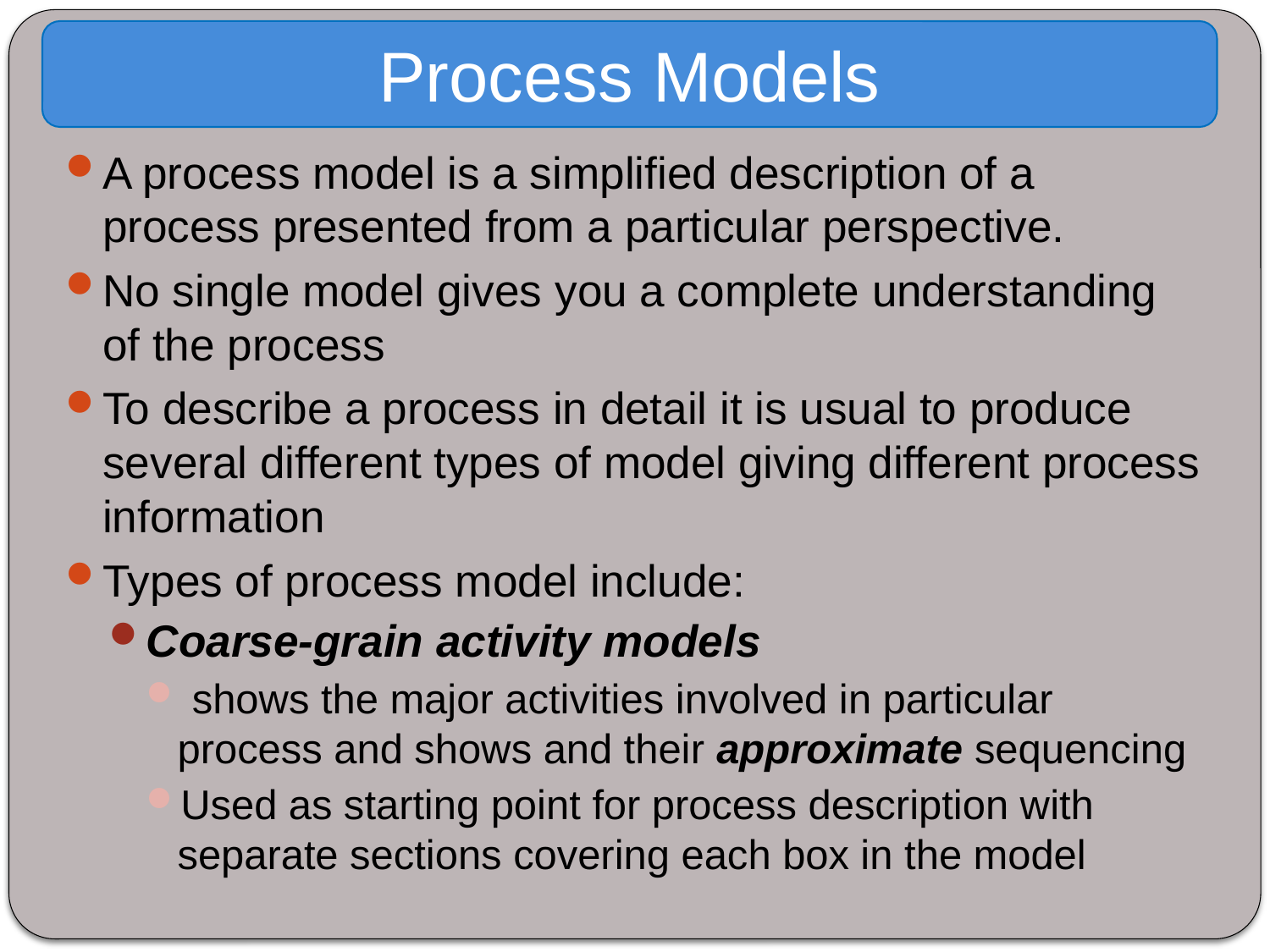

Process Models
A process model is a simplified description of a process presented from a particular perspective.
No single model gives you a complete understanding of the process
To describe a process in detail it is usual to produce several different types of model giving different process information
Types of process model include:
Coarse-grain activity models
 shows the major activities involved in particular process and shows and their approximate sequencing
Used as starting point for process description with separate sections covering each box in the model